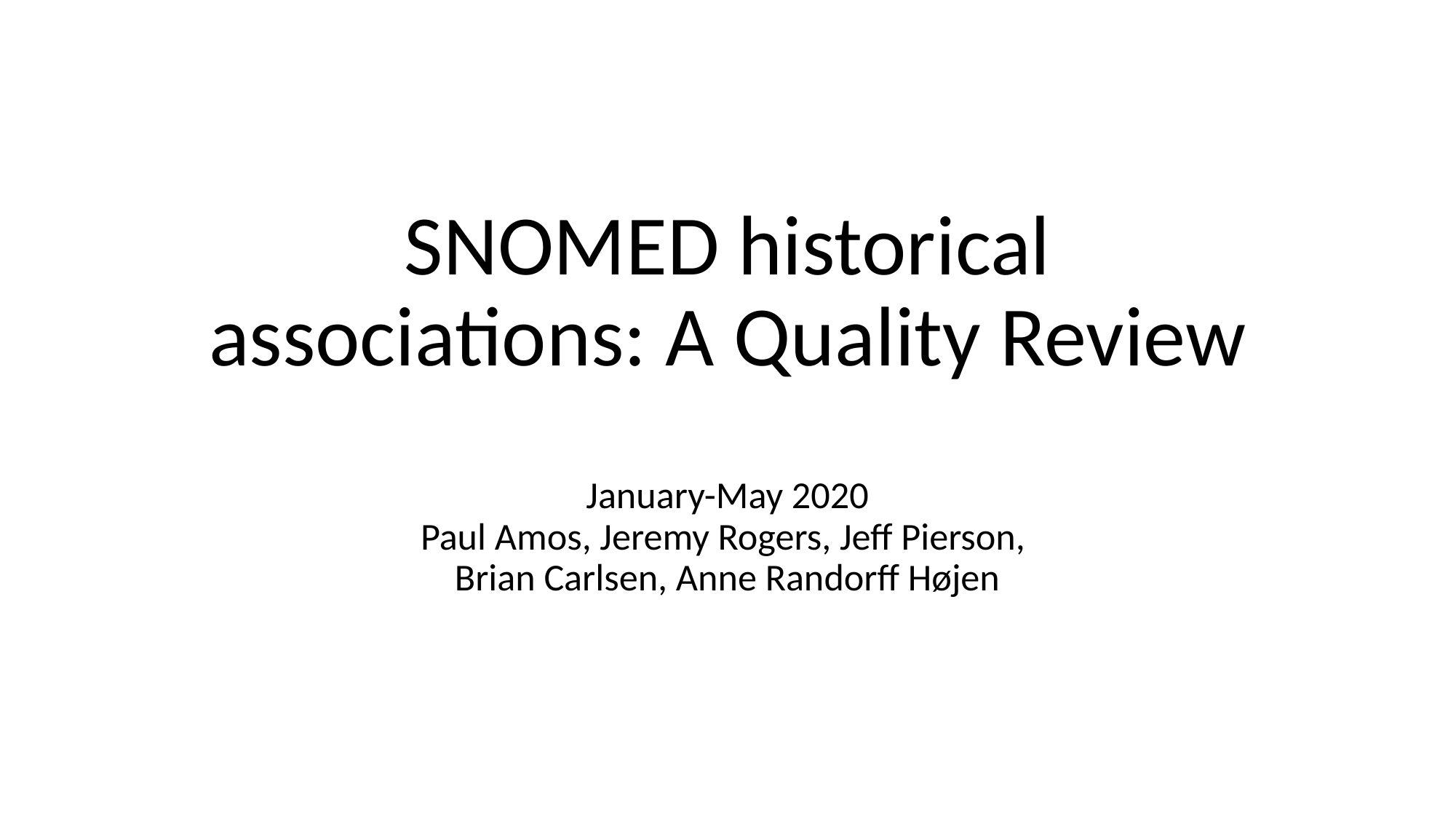

# SNOMED historical associations: A Quality Review January-May 2020 Paul Amos, Jeremy Rogers, Jeff Pierson, Brian Carlsen, Anne Randorff Højen